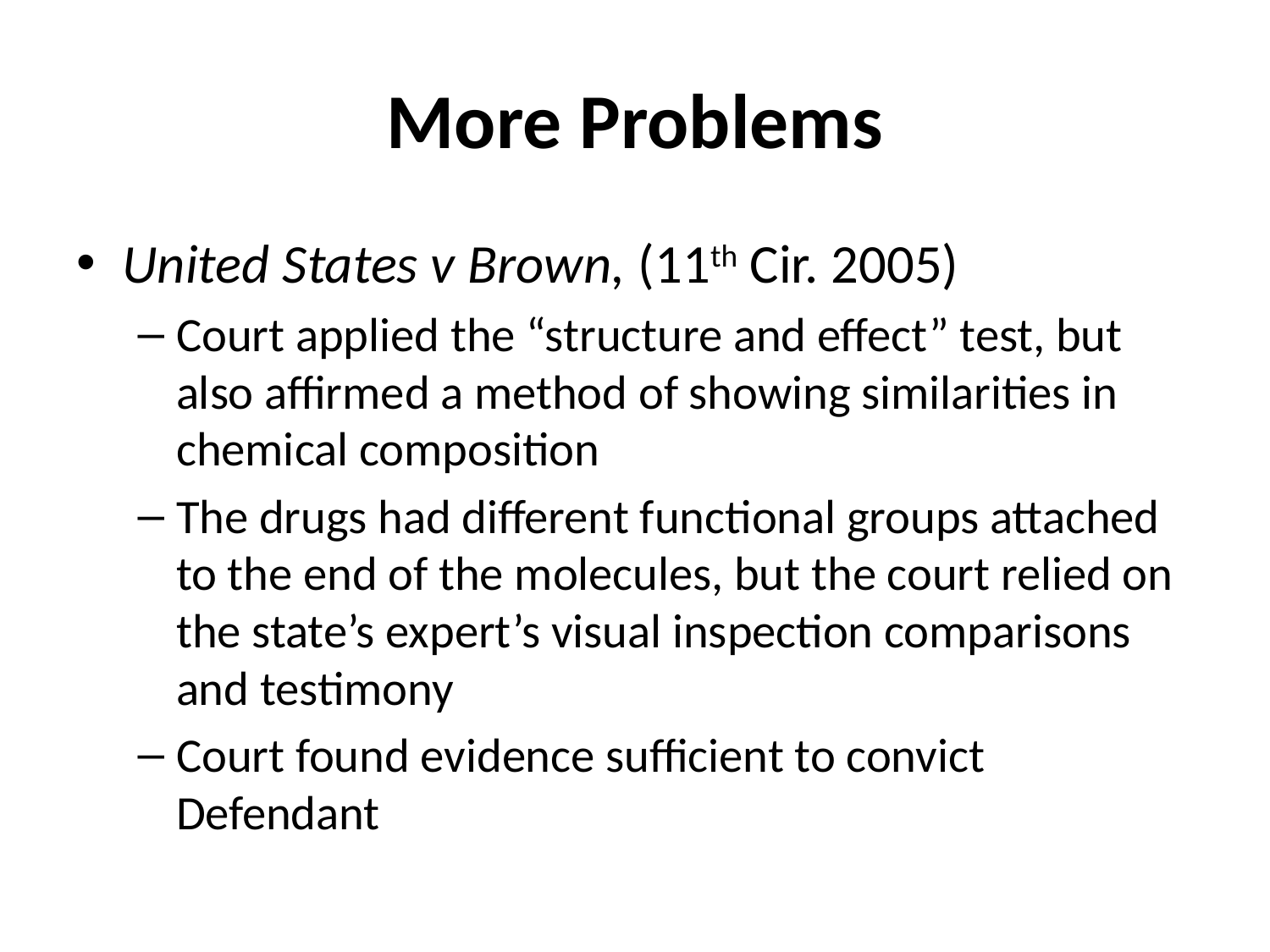

# More Problems
United States v Brown, (11th Cir. 2005)
Court applied the “structure and effect” test, but also affirmed a method of showing similarities in chemical composition
The drugs had different functional groups attached to the end of the molecules, but the court relied on the state’s expert’s visual inspection comparisons and testimony
Court found evidence sufficient to convict Defendant